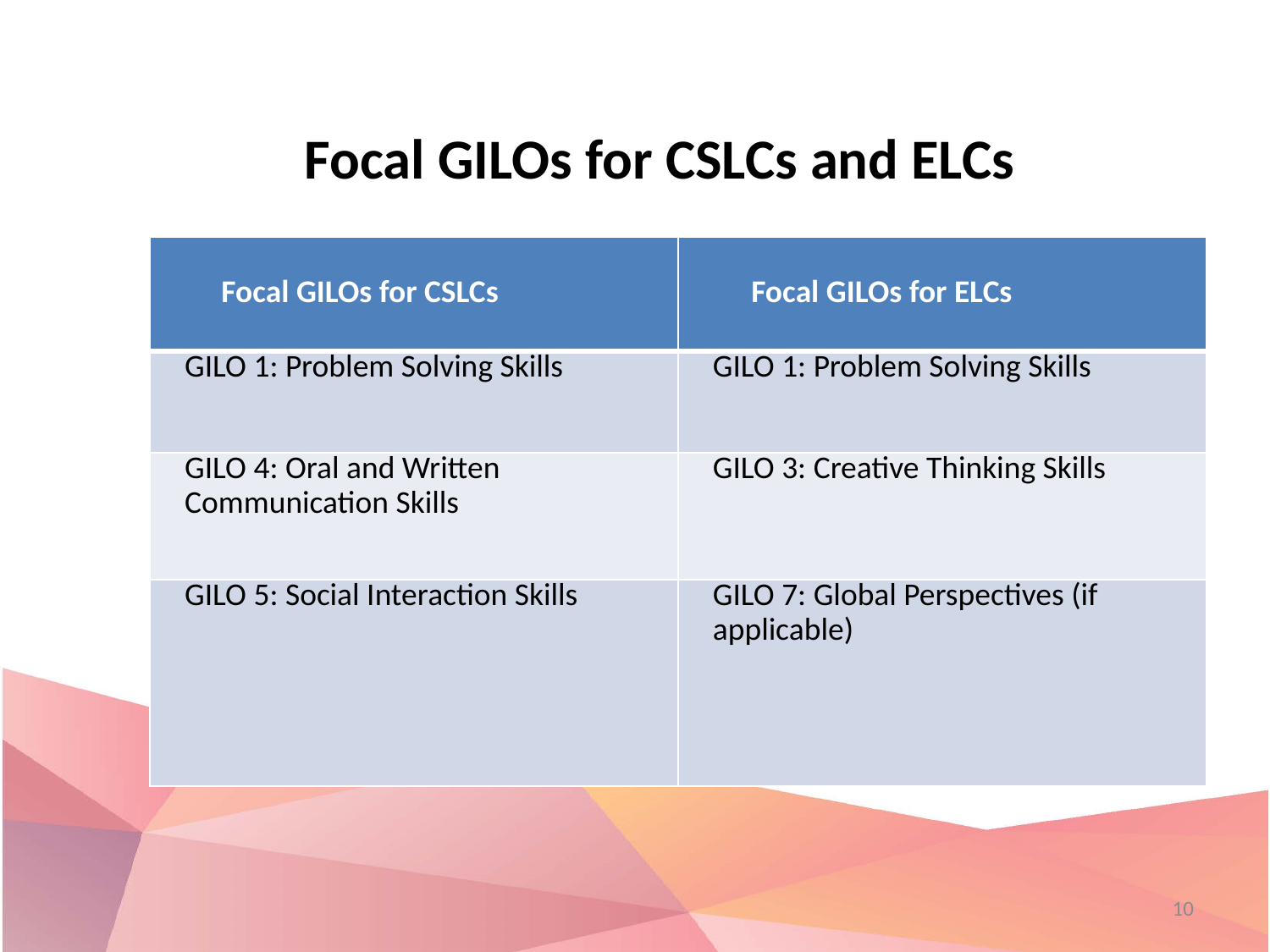

# Focal GILOs for CSLCs and ELCs
| Focal GILOs for CSLCs | Focal GILOs for ELCs |
| --- | --- |
| GILO 1: Problem Solving Skills | GILO 1: Problem Solving Skills |
| GILO 4: Oral and Written Communication Skills | GILO 3: Creative Thinking Skills |
| GILO 5: Social Interaction Skills | GILO 7: Global Perspectives (if applicable) |
10